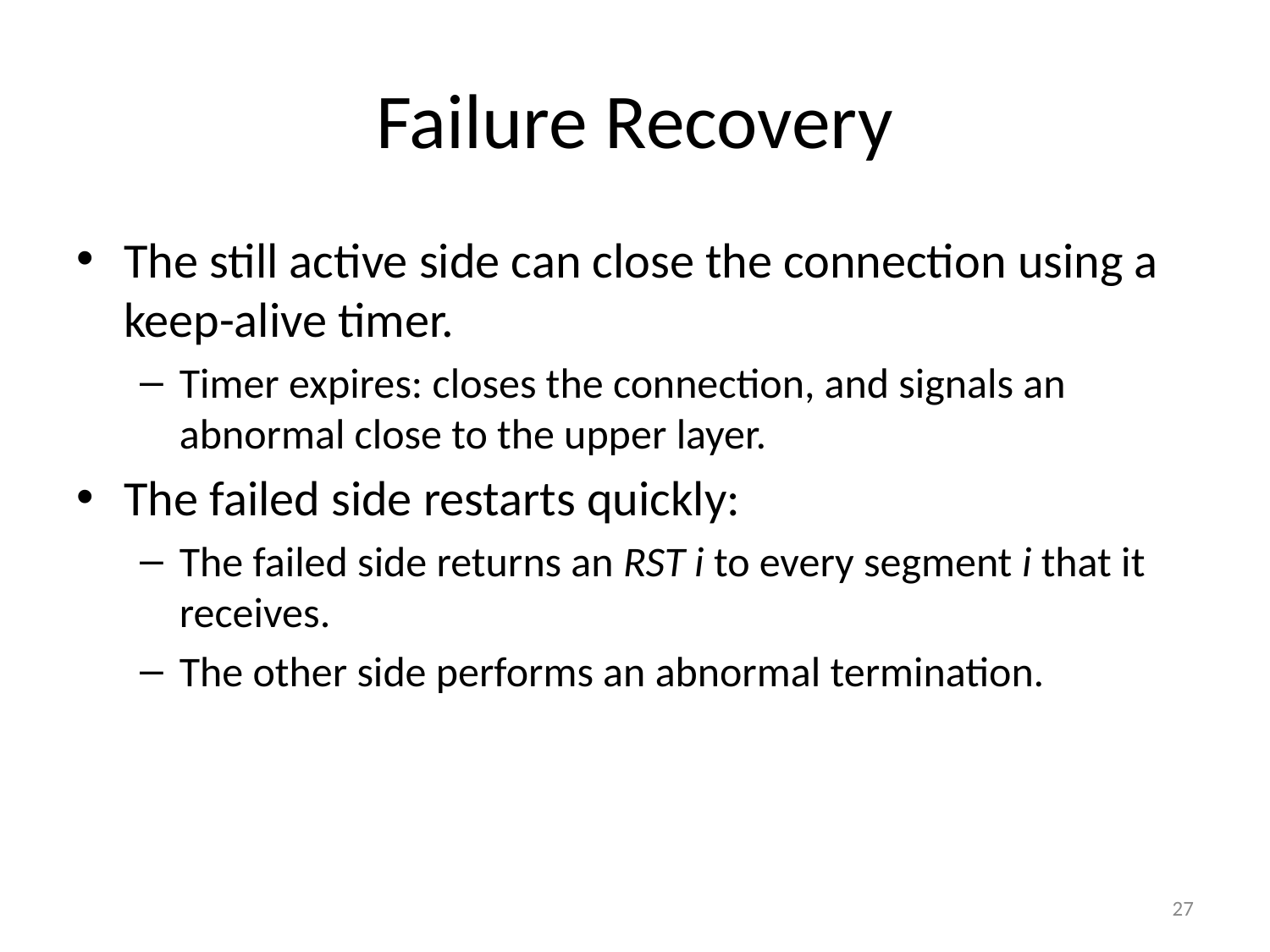

# Failure Recovery
The still active side can close the connection using a keep-alive timer.
Timer expires: closes the connection, and signals an abnormal close to the upper layer.
The failed side restarts quickly:
The failed side returns an RST i to every segment i that it receives.
The other side performs an abnormal termination.
27